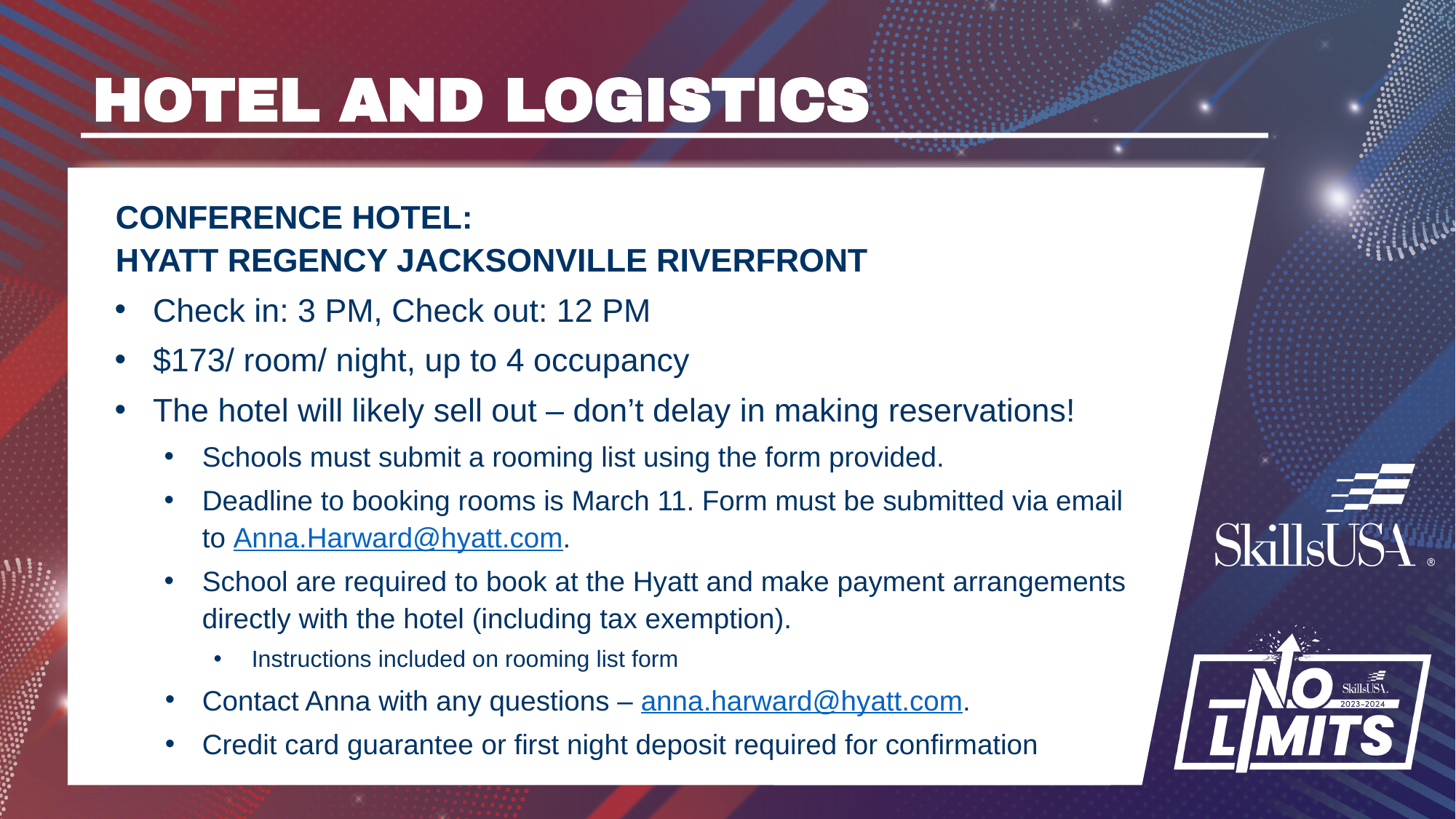

# HOTEL AND LOGISTICS
CONFERENCE HOTEL:
HYATT REGENCY JACKSONVILLE RIVERFRONT
Check in: 3 PM, Check out: 12 PM
$173/ room/ night, up to 4 occupancy
The hotel will likely sell out – don’t delay in making reservations!
Schools must submit a rooming list using the form provided.
Deadline to booking rooms is March 11. Form must be submitted via email to Anna.Harward@hyatt.com.
School are required to book at the Hyatt and make payment arrangements directly with the hotel (including tax exemption).
Instructions included on rooming list form
Contact Anna with any questions – anna.harward@hyatt.com.
Credit card guarantee or first night deposit required for confirmation